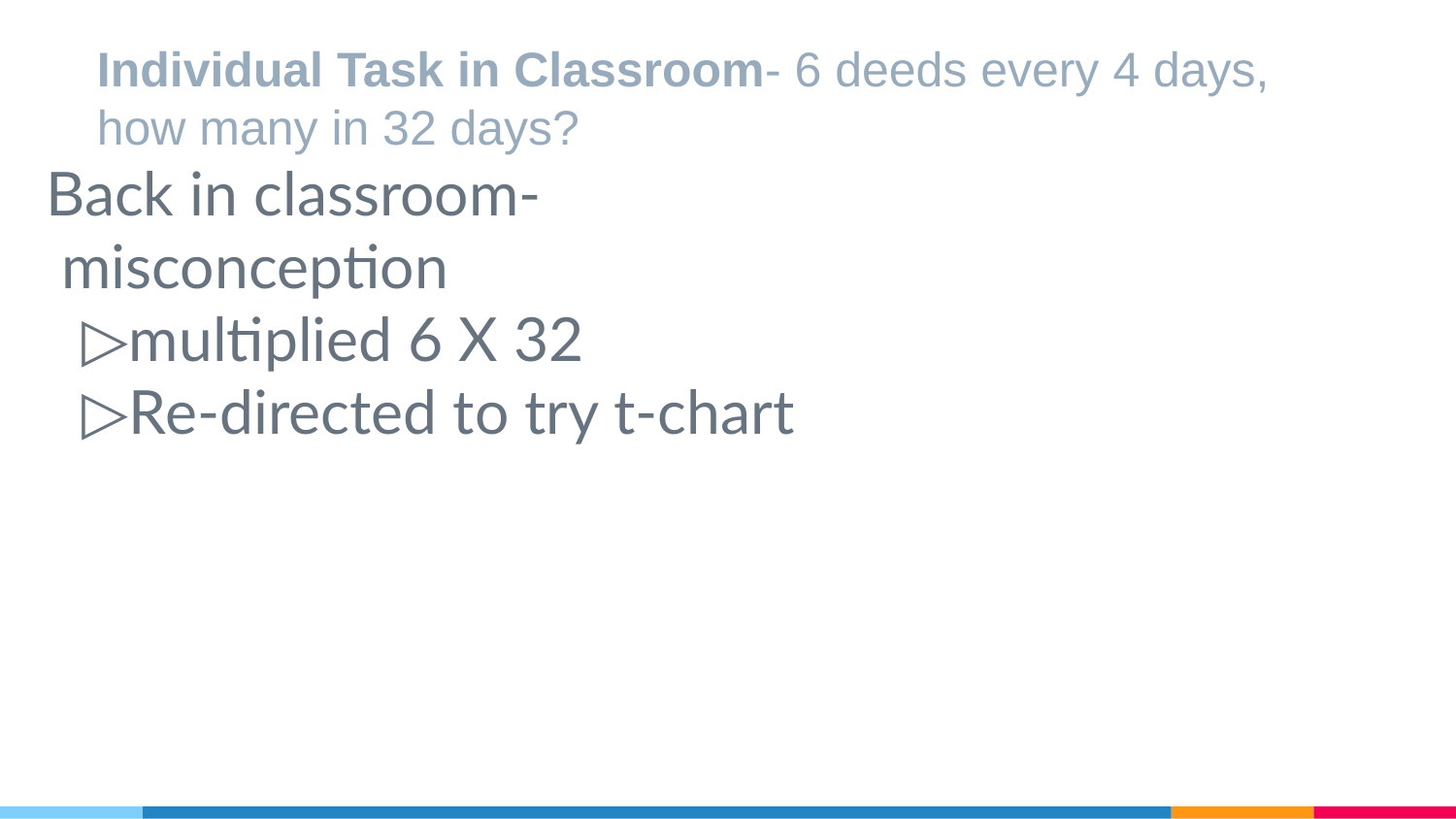

# Individual Task in Classroom- 6 deeds every 4 days, how many in 32 days?
Back in classroom-
 misconception
multiplied 6 X 32
Re-directed to try t-chart